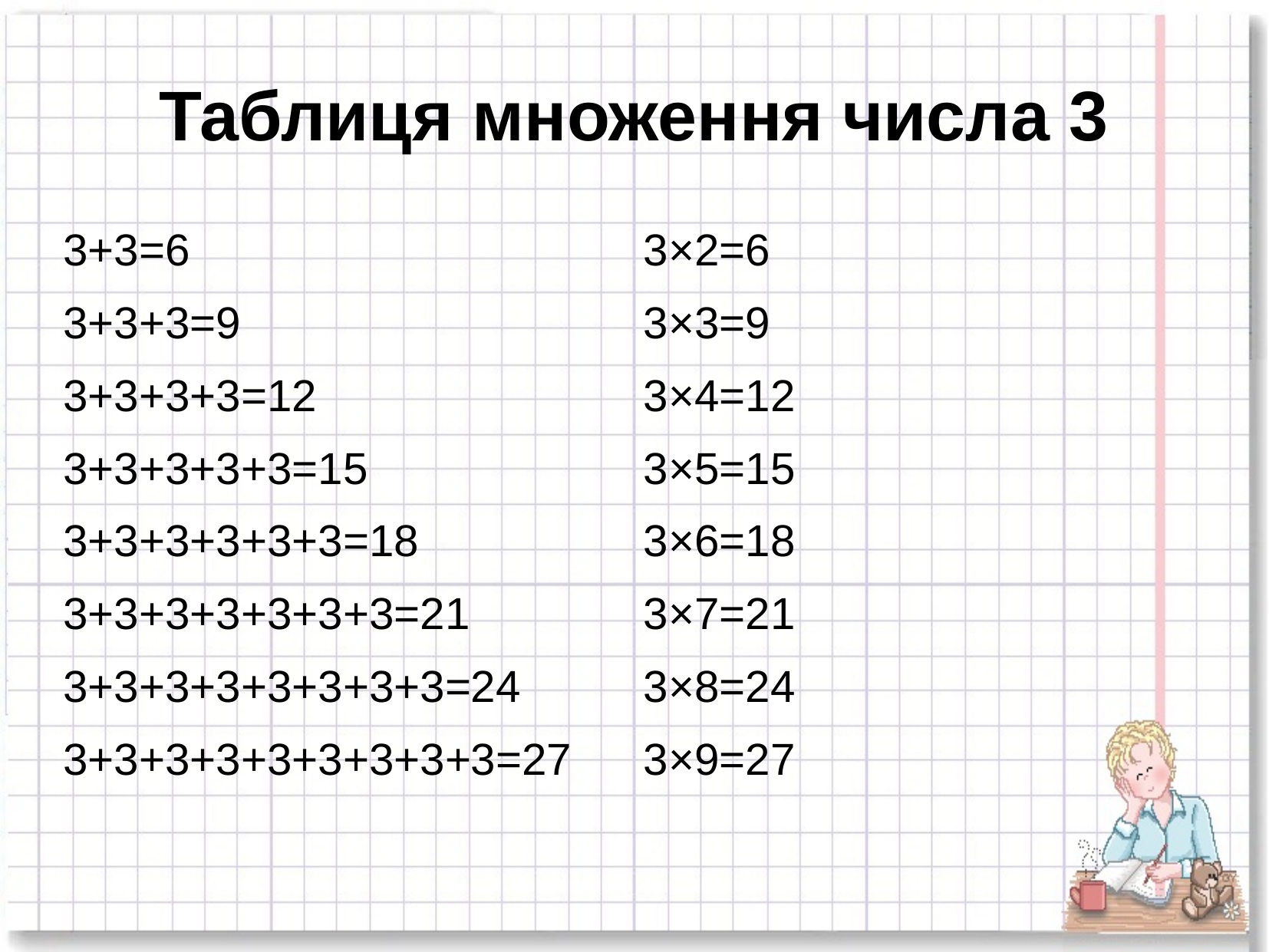

# Таблиця множення числа 3
3+3=6
3+3+3=9
3+3+3+3=12
3+3+3+3+3=15
3+3+3+3+3+3=18
3+3+3+3+3+3+3=21
3+3+3+3+3+3+3+3=24
3+3+3+3+3+3+3+3+3=27
3×2=6
3×3=9
3×4=12
3×5=15
3×6=18
3×7=21
3×8=24
3×9=27